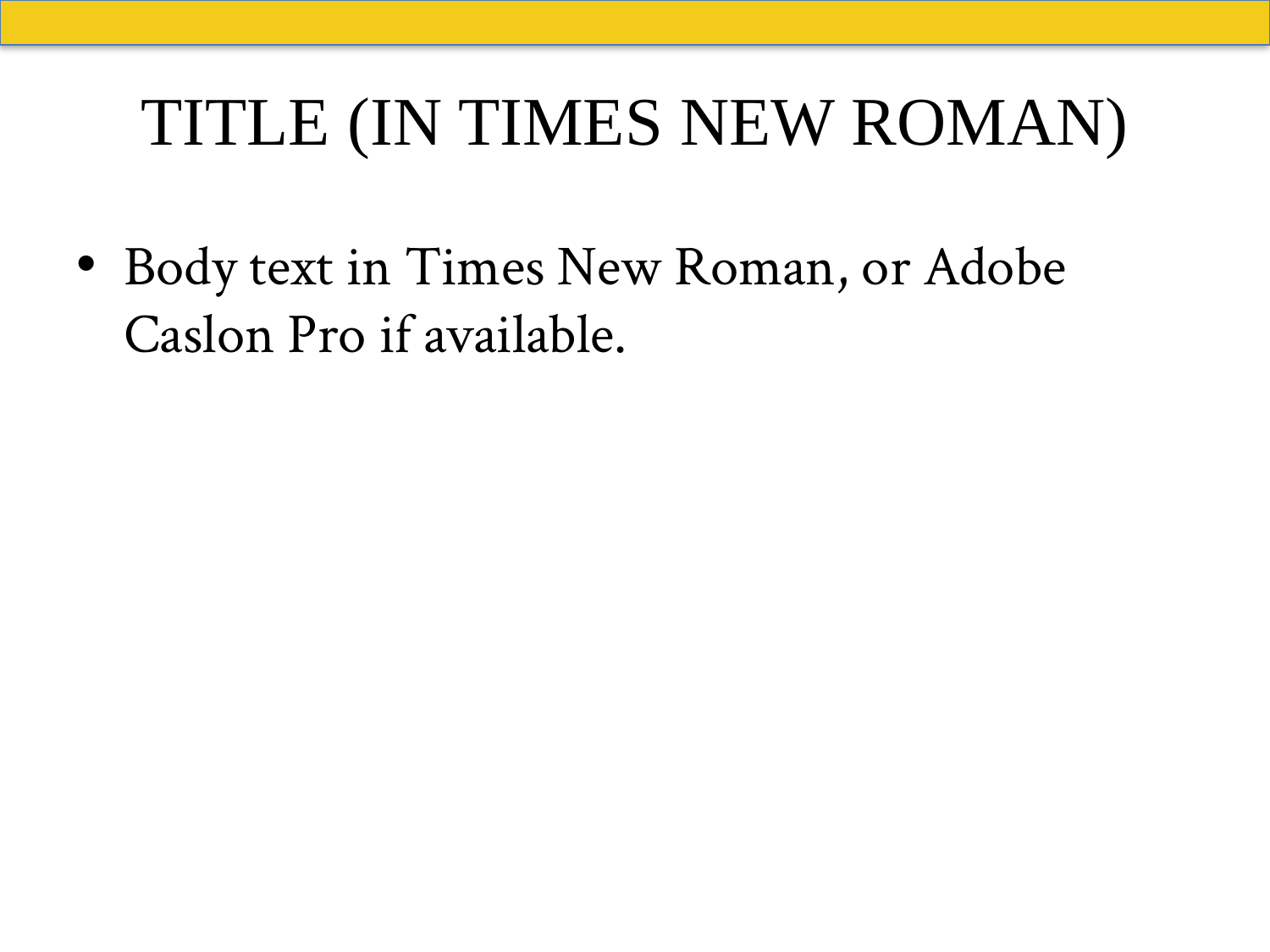

# Title (In Times New Roman)
Body text in Times New Roman, or Adobe Caslon Pro if available.